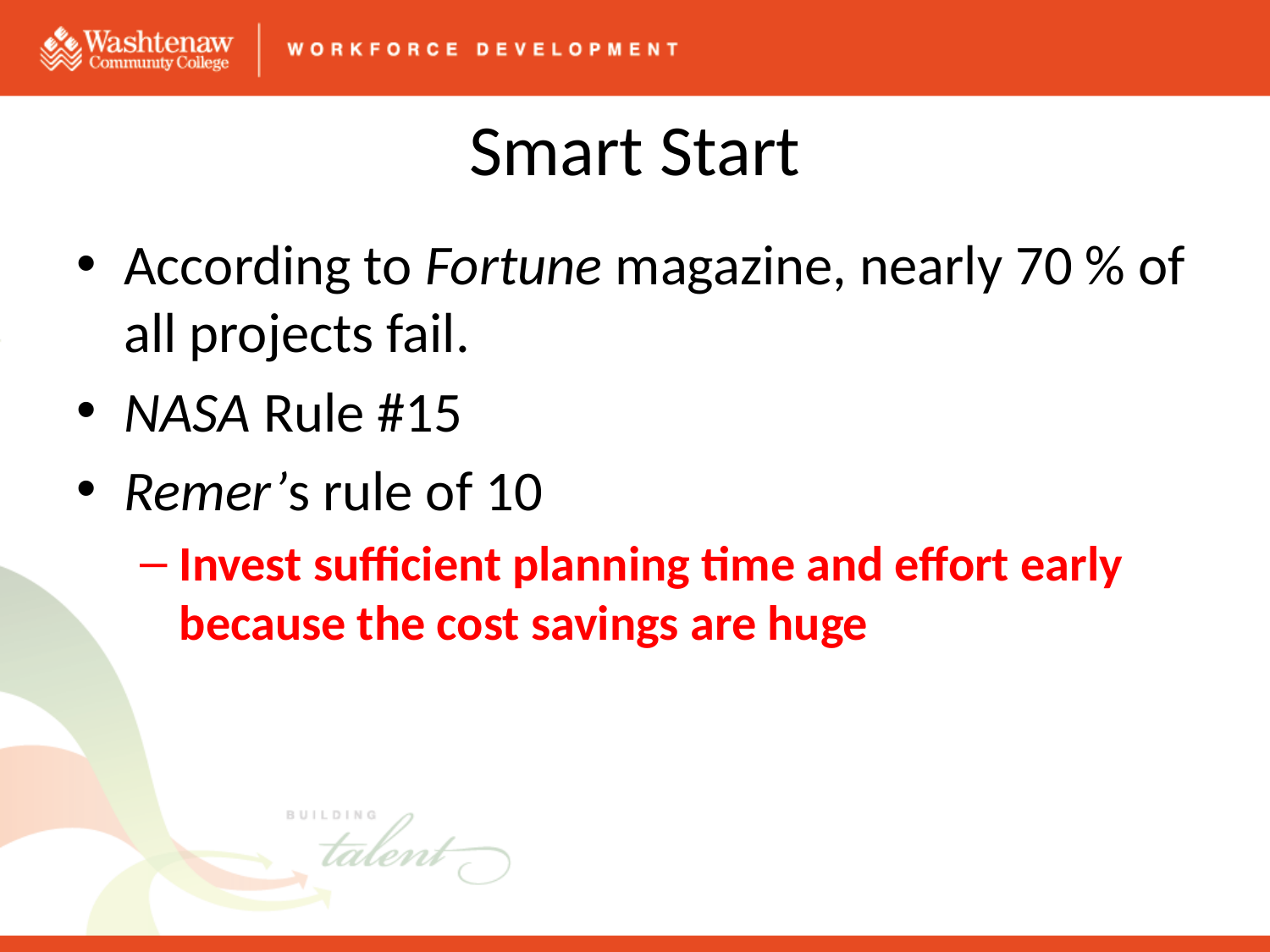

# Smart Start
According to Fortune magazine, nearly 70 % of all projects fail.
NASA Rule #15
Remer’s rule of 10
Invest sufficient planning time and effort early because the cost savings are huge